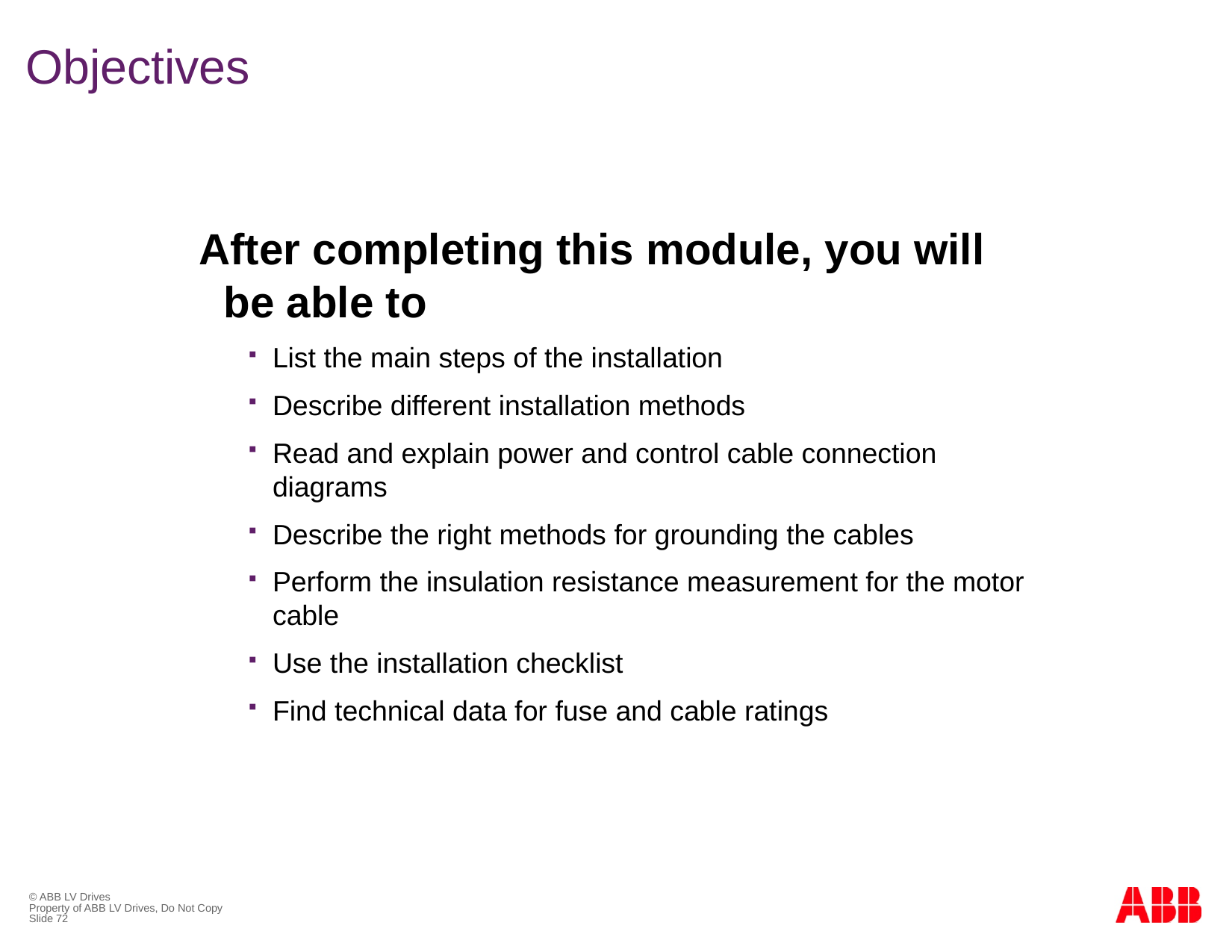

# Objectives
After completing this module, you will be able to
List the main steps of the installation
Describe different installation methods
Read and explain power and control cable connection diagrams
Describe the right methods for grounding the cables
Perform the insulation resistance measurement for the motor cable
Use the installation checklist
Find technical data for fuse and cable ratings

© ABB LV Drives
Property of ABB LV Drives, Do Not Copy
Slide 72